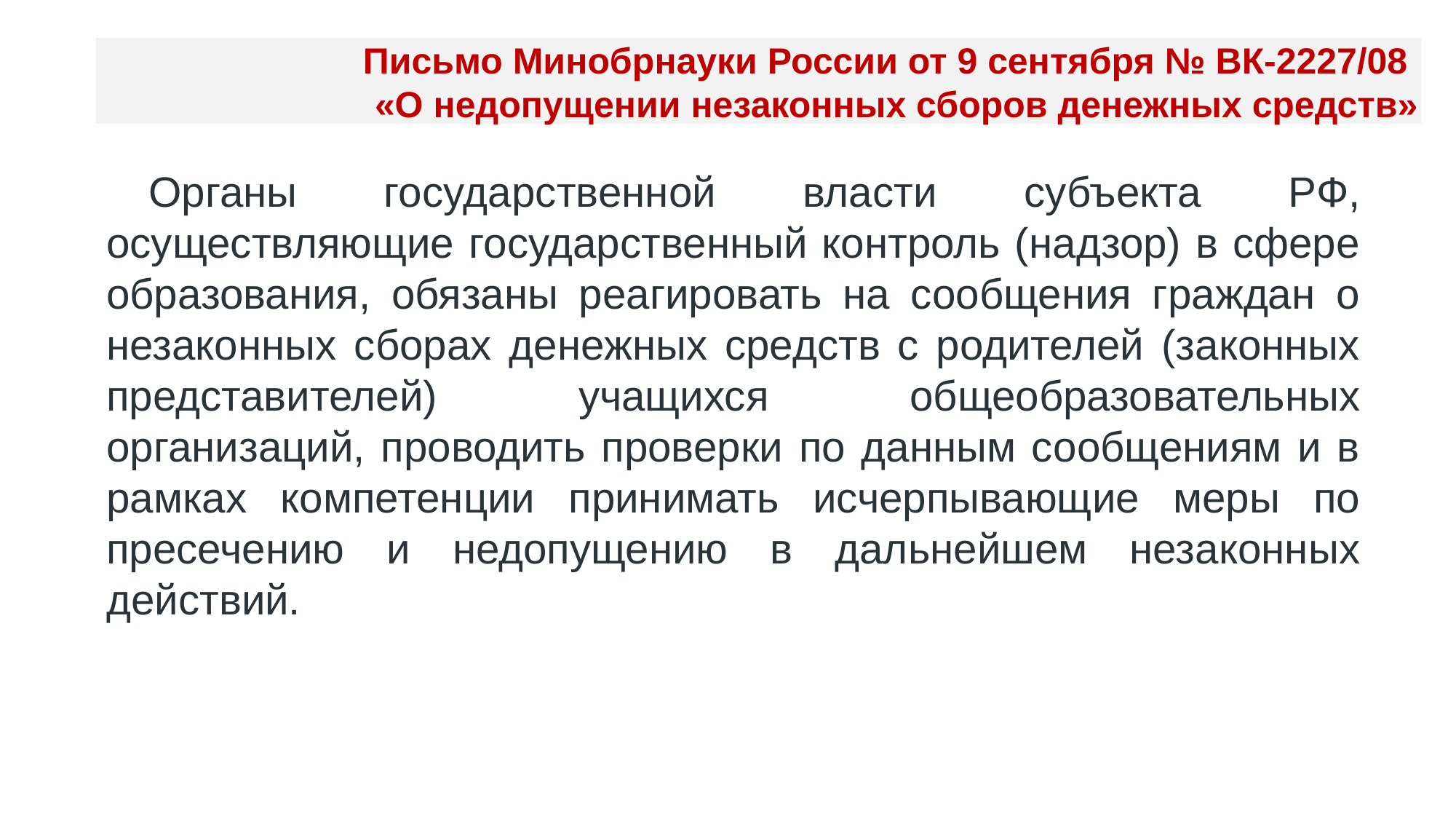

Письмо Минобрнауки России от 9 сентября № ВК-2227/08
«О недопущении незаконных сборов денежных средств»
Органы государственной власти субъекта РФ, осуществляющие государственный контроль (надзор) в сфере образования, обязаны реагировать на сообщения граждан о незаконных сборах денежных средств с родителей (законных представителей) учащихся общеобразовательных организаций, проводить проверки по данным сообщениям и в рамках компетенции принимать исчерпывающие меры по пресечению и недопущению в дальнейшем незаконных действий.